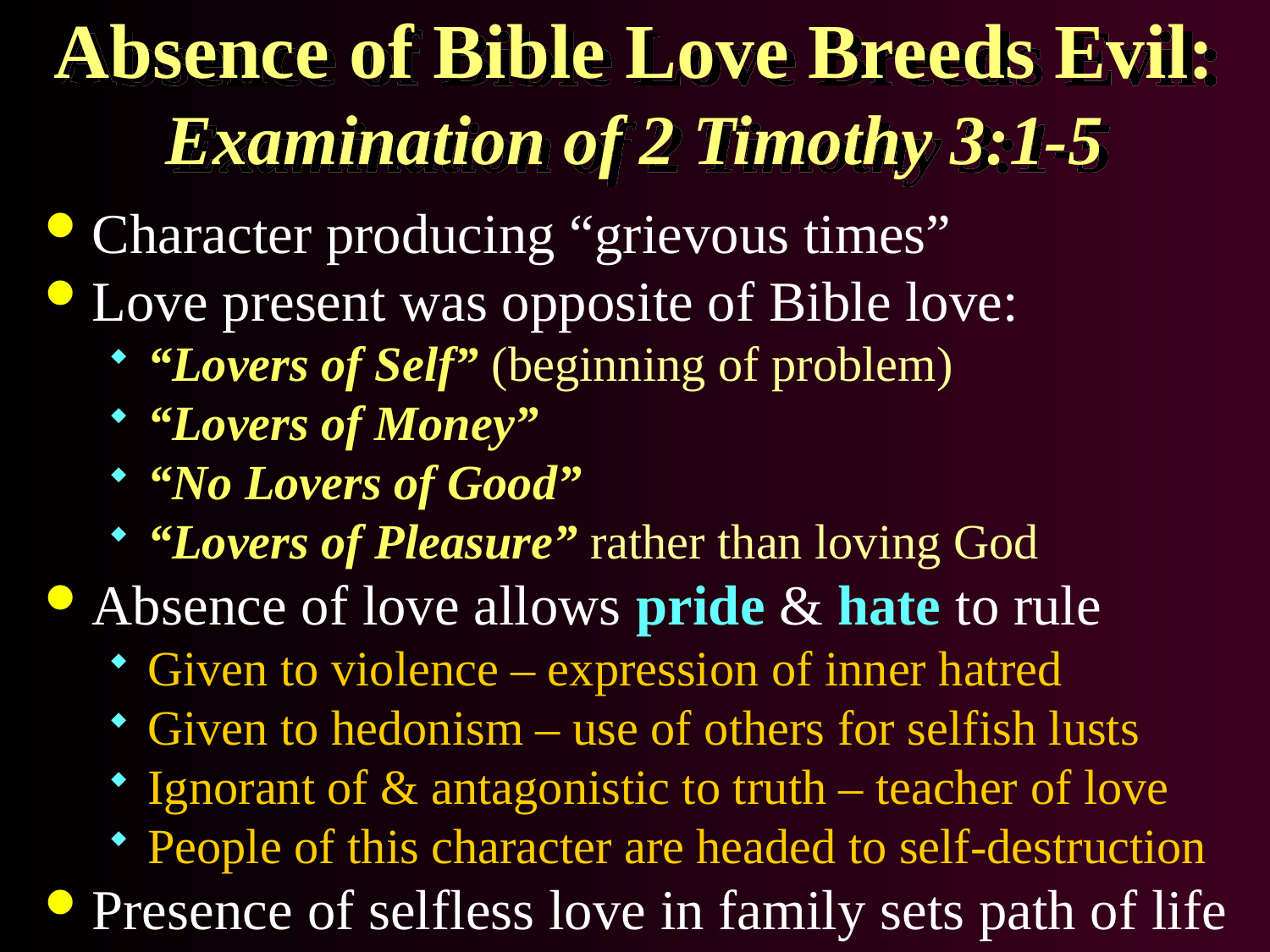

# Absence of Bible Love Breeds Evil: Examination of 2 Timothy 3:1-5
Character producing “grievous times”
Love present was opposite of Bible love:
“Lovers of Self” (beginning of problem)
“Lovers of Money”
“No Lovers of Good”
“Lovers of Pleasure” rather than loving God
Absence of love allows pride & hate to rule
Given to violence – expression of inner hatred
Given to hedonism – use of others for selfish lusts
Ignorant of & antagonistic to truth – teacher of love
People of this character are headed to self-destruction
Presence of selfless love in family sets path of life